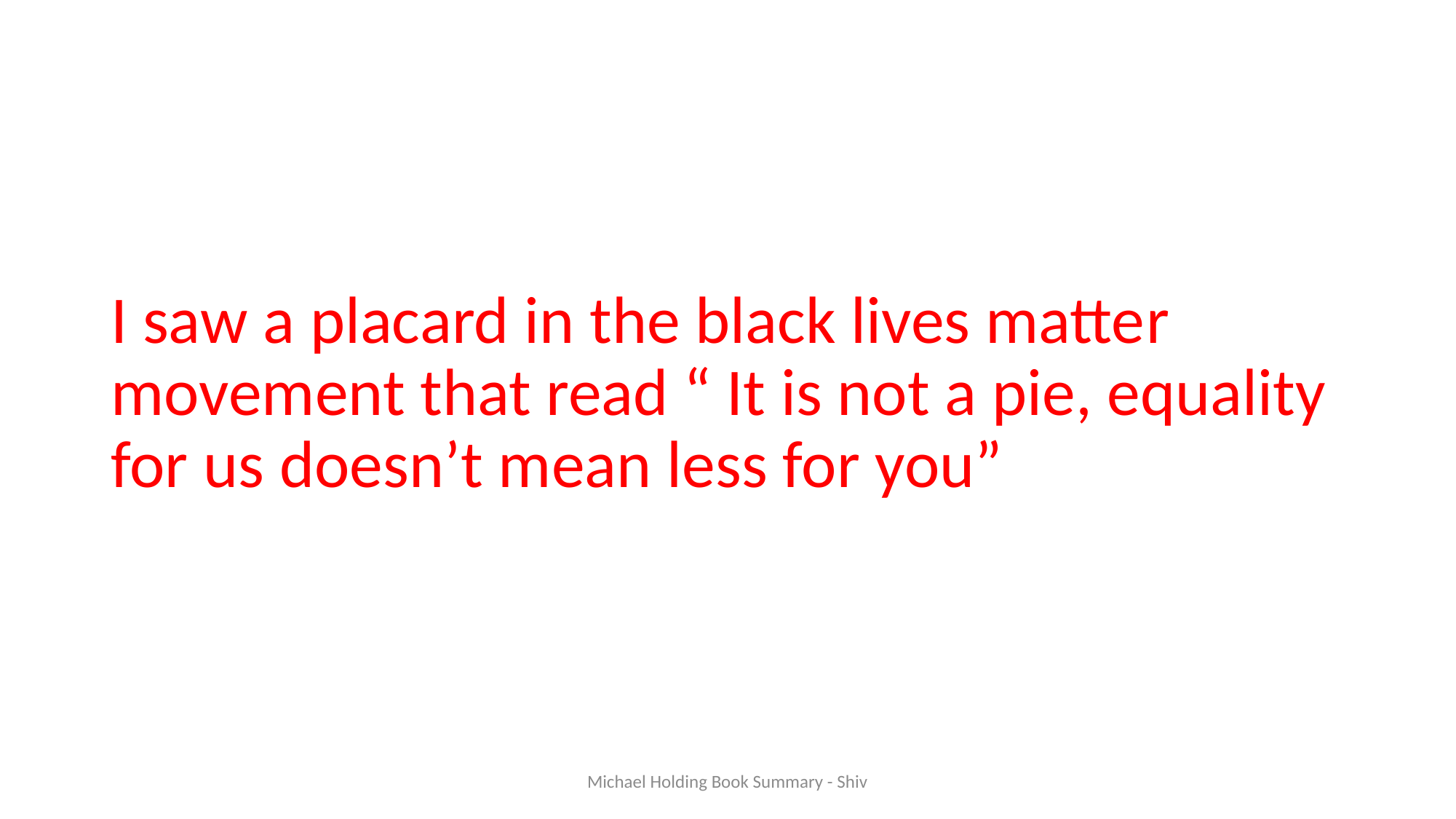

# I saw a placard in the black lives matter movement that read “ It is not a pie, equality for us doesn’t mean less for you”
Michael Holding Book Summary - Shiv